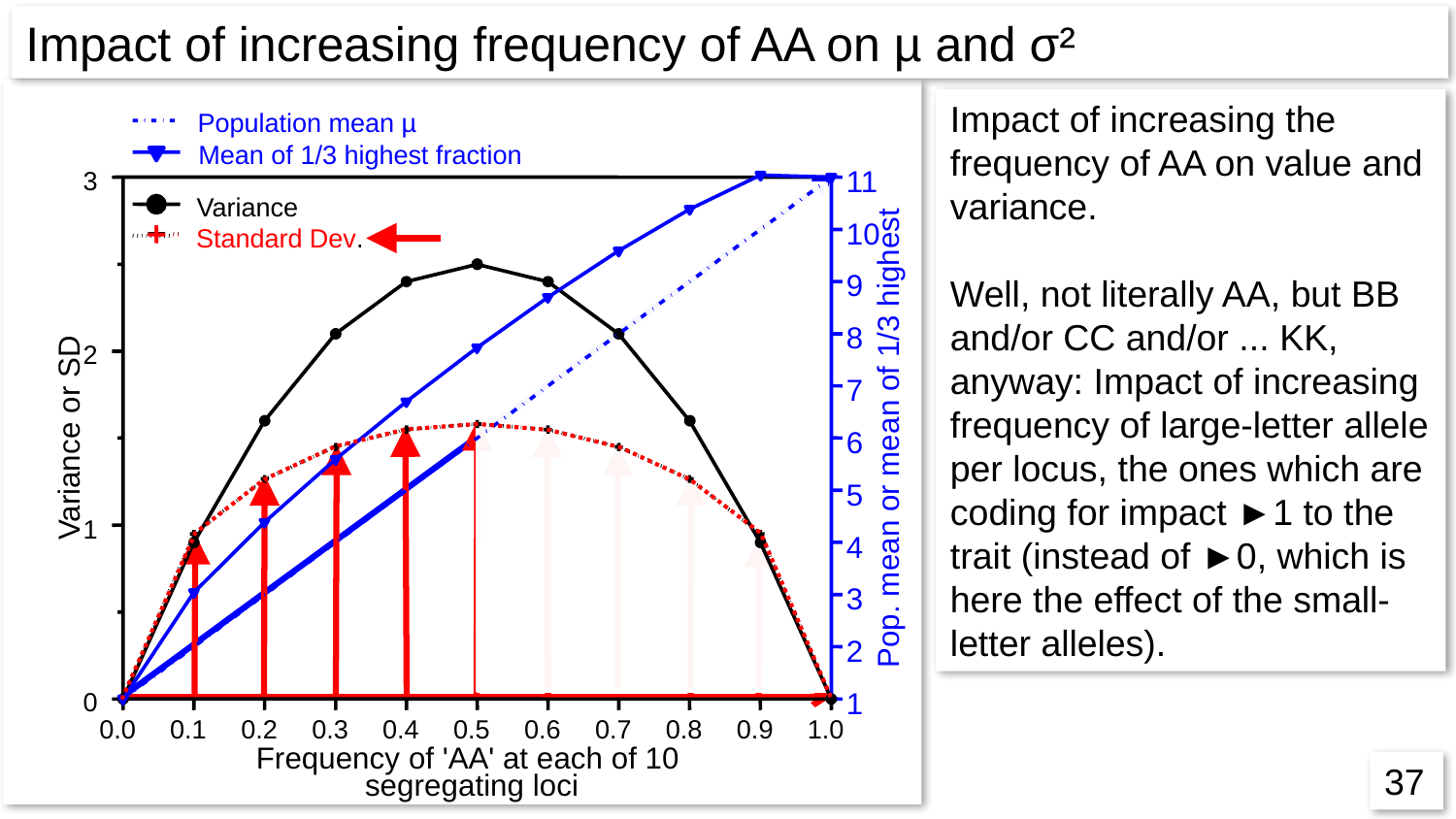

Impact of increasing frequency of AA on µ and σ²

Impact of increasing the frequency of AA on value and variance.

Well, not literally AA, but BB and/or CC and/or ... KK, anyway: Impact of increasing frequency of large-letter allele per locus, the ones which are coding for impact ►1 to the trait (instead of ►0, which is here the effect of the small-letter alleles).
Population mean µ

Mean of 1/3 highest fraction

11
3

10

9

8

2

7

Pop. mean or mean of 1/3 highest
Variance or SD

6

5

1

4

3

2

1

0

0.0
0.1
0.2
0.3
0.4
0.5
0.6
0.7
0.8
0.9
1.0
Frequency of 'AA' at each of 10
segregating loci

Variance

Standard Dev.

37